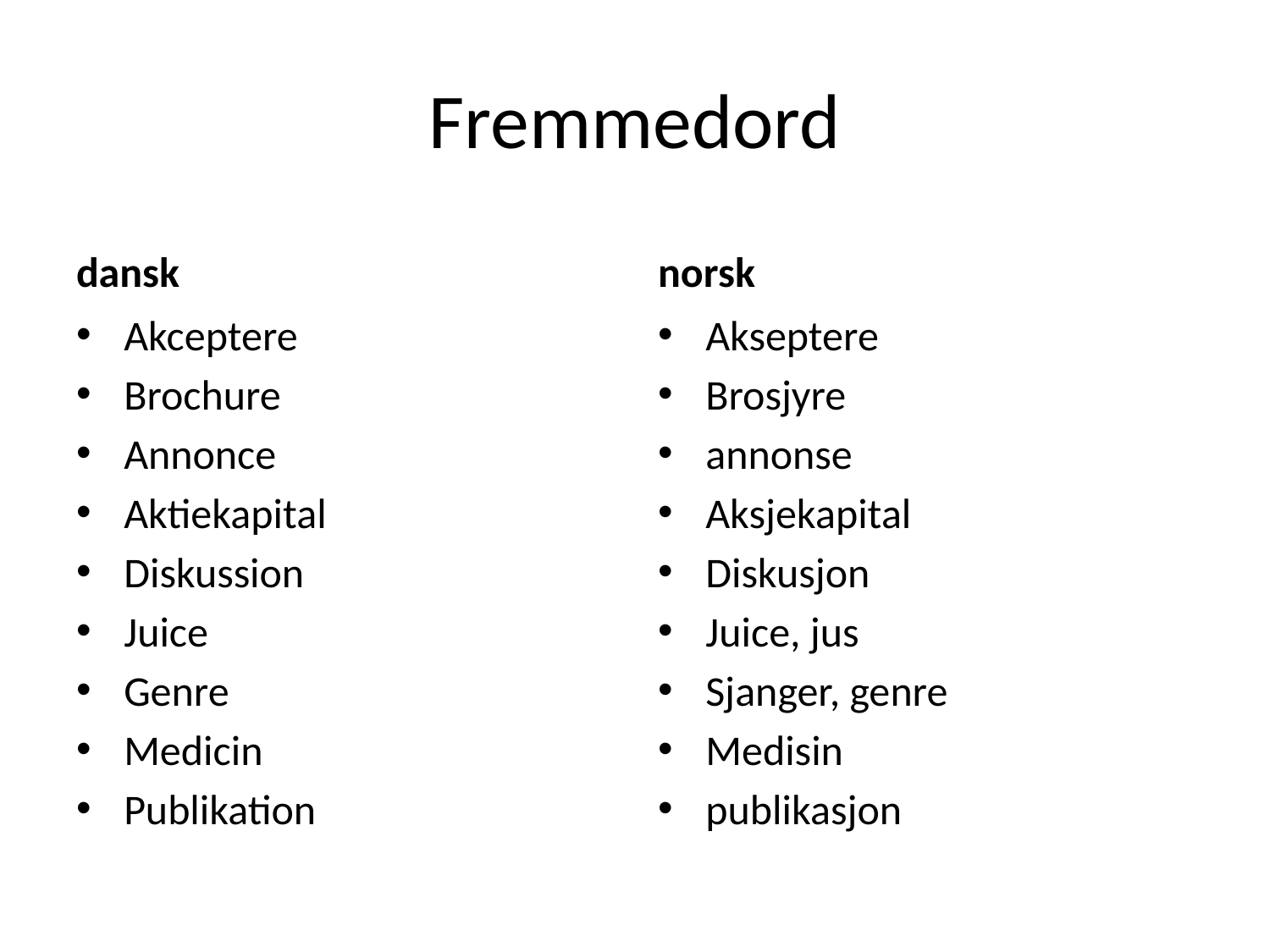

# Fremmedord
dansk
norsk
Akceptere
Brochure
Annonce
Aktiekapital
Diskussion
Juice
Genre
Medicin
Publikation
Akseptere
Brosjyre
annonse
Aksjekapital
Diskusjon
Juice, jus
Sjanger, genre
Medisin
publikasjon